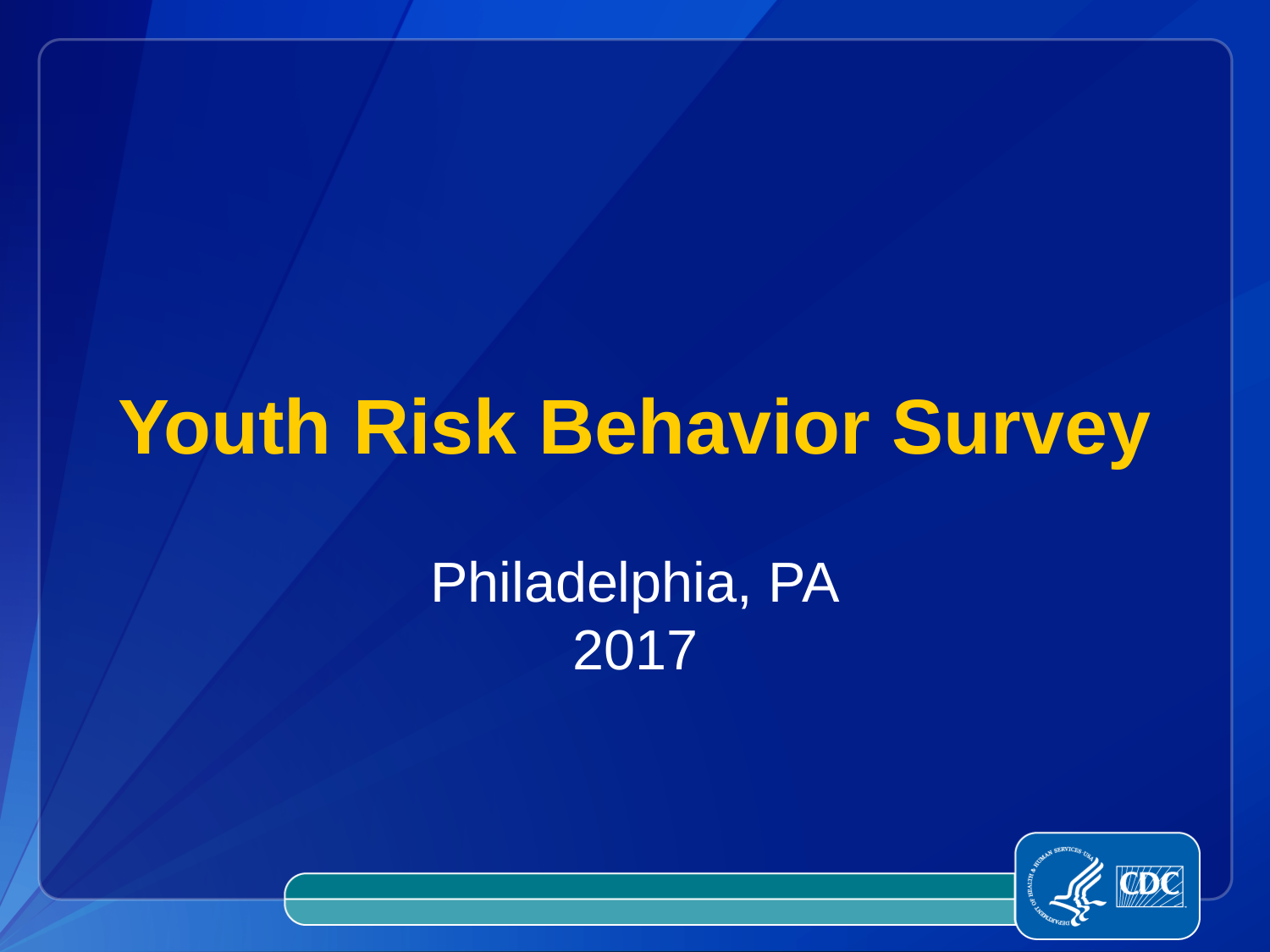

# Youth Risk Behavior Survey
Philadelphia, PA
2017